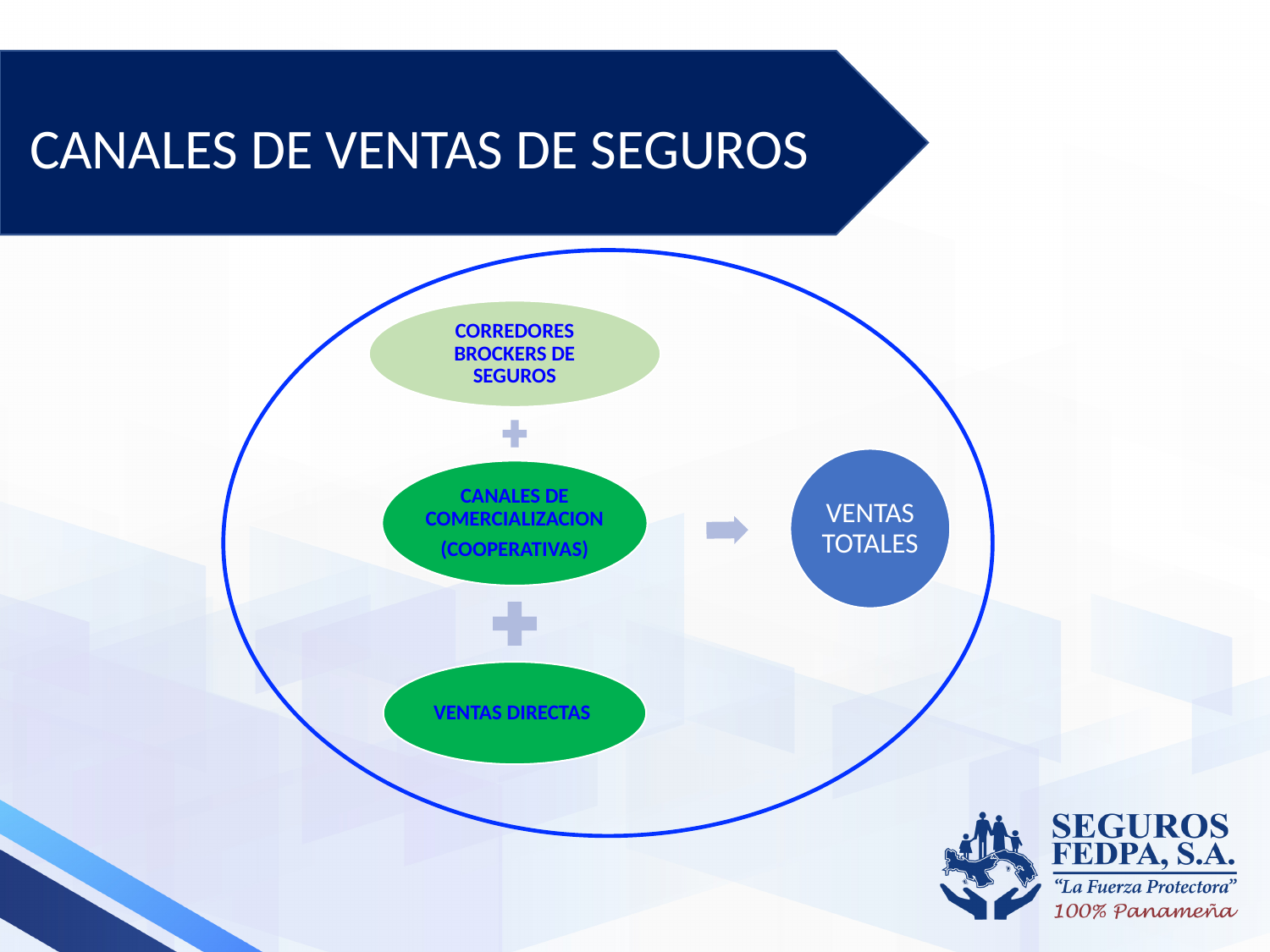

# CANALES DE VENTAS DE SEGUROS

CORREDORES BROCKERS DE SEGUROS

CANALES DE COMERCIALIZACION
(COOPERATIVAS)

VENTAS DIRECTAS

VENTAS TOTALES